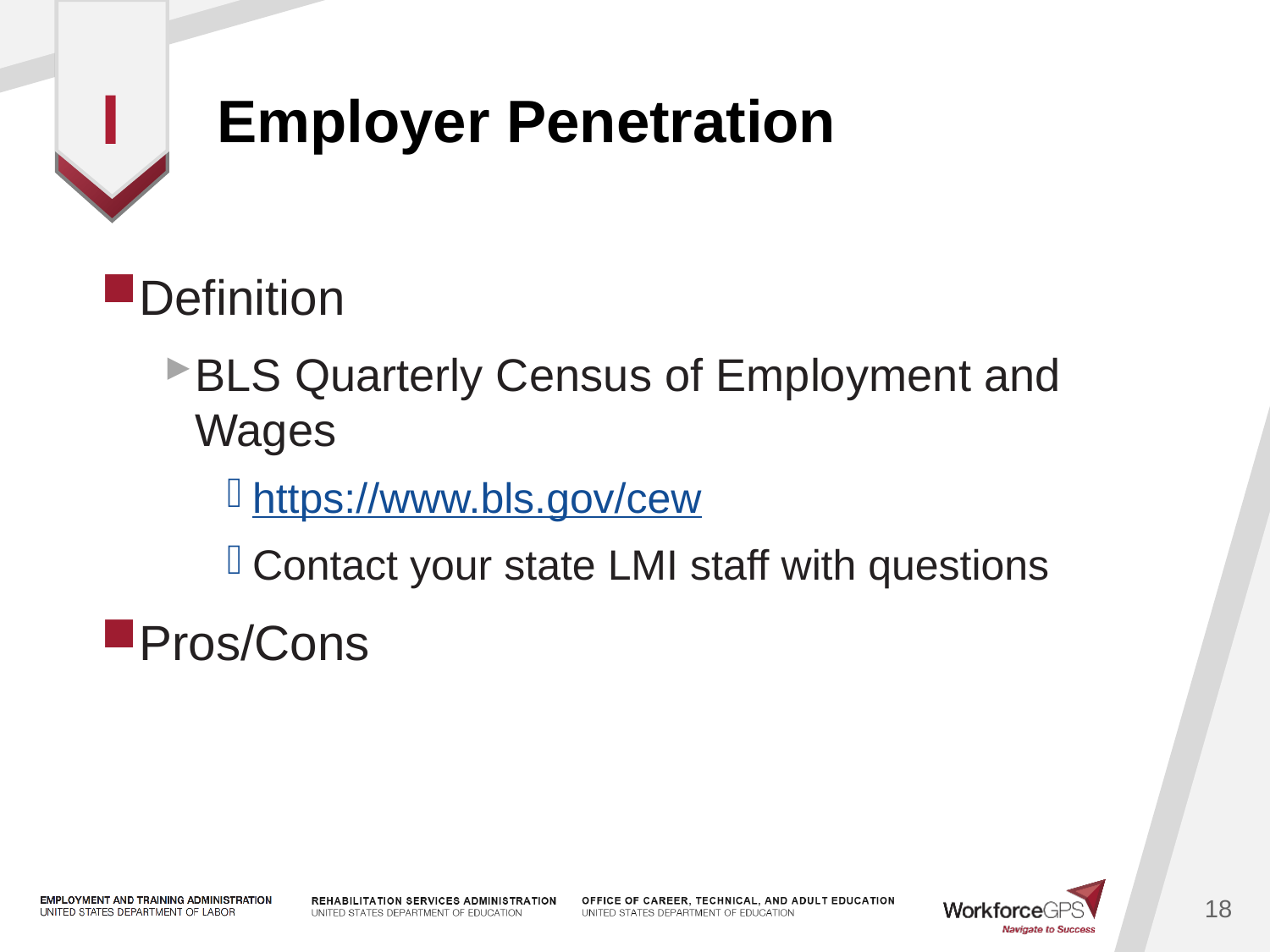

# Employer Penetration
i
Definition
BLS Quarterly Census of Employment and Wages
https://www.bls.gov/cew
Contact your state LMI staff with questions
Pros/Cons

18